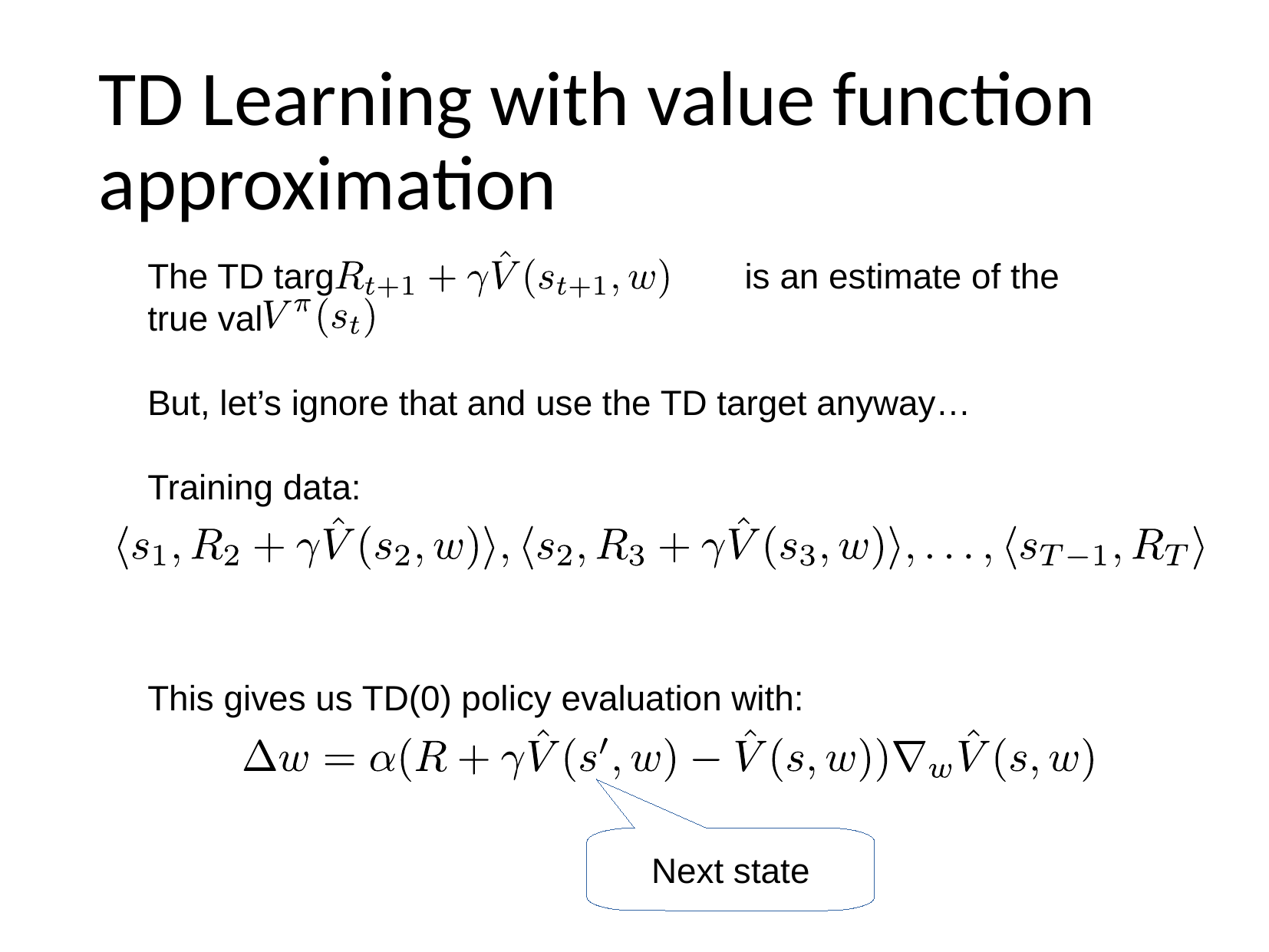

# TD Learning with value function approximation
The TD target,                                      is an estimate of the
true value,

But, let’s ignore that and use the TD target anyway…

Training data:

This gives us TD(0) policy evaluation with:

Next state